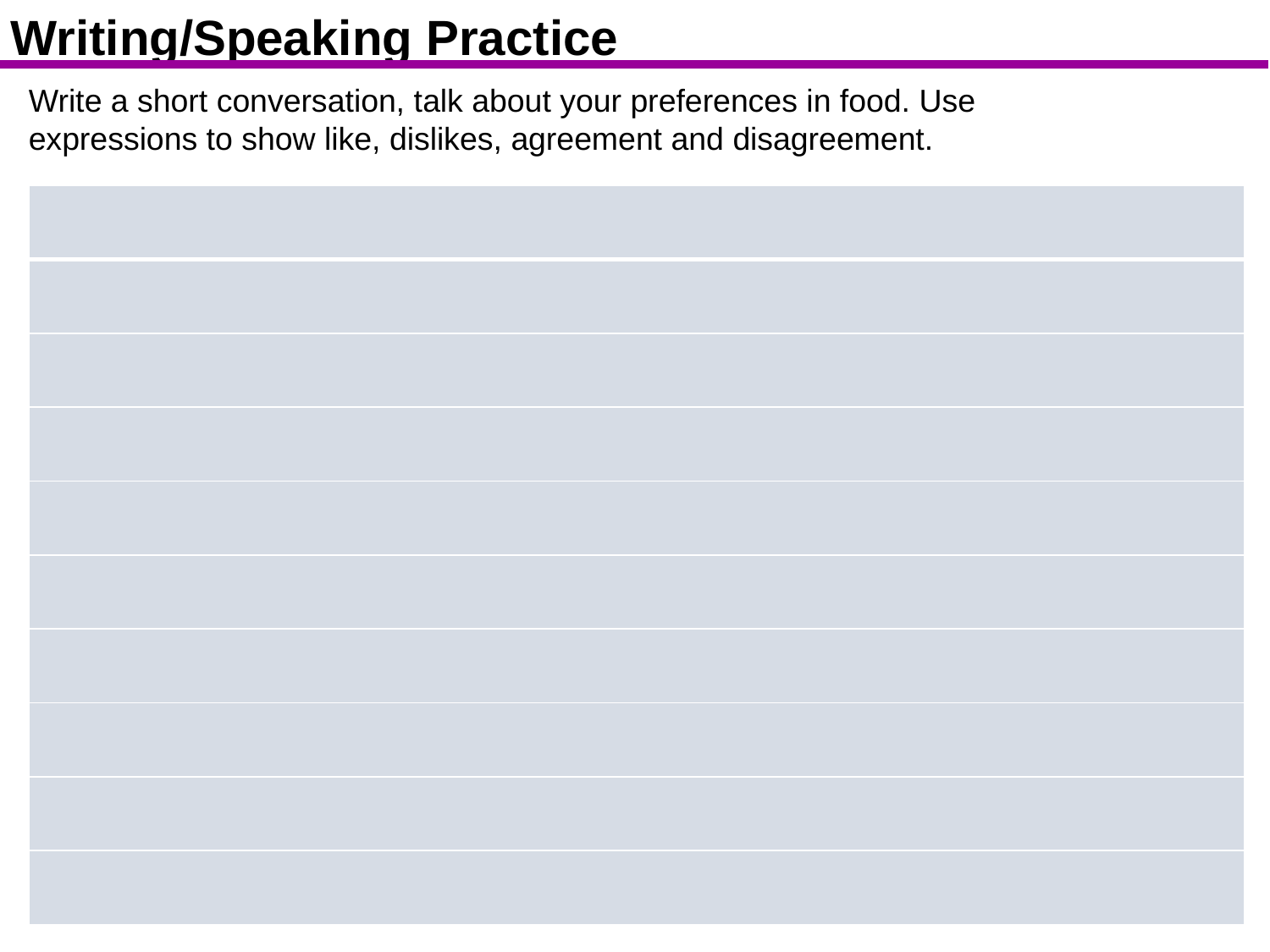

Writing/Speaking Practice
Write a short conversation, talk about your preferences in food. Use expressions to show like, dislikes, agreement and disagreement.
|  |
| --- |
|  |
|  |
|  |
|  |
|  |
|  |
|  |
|  |
|  |